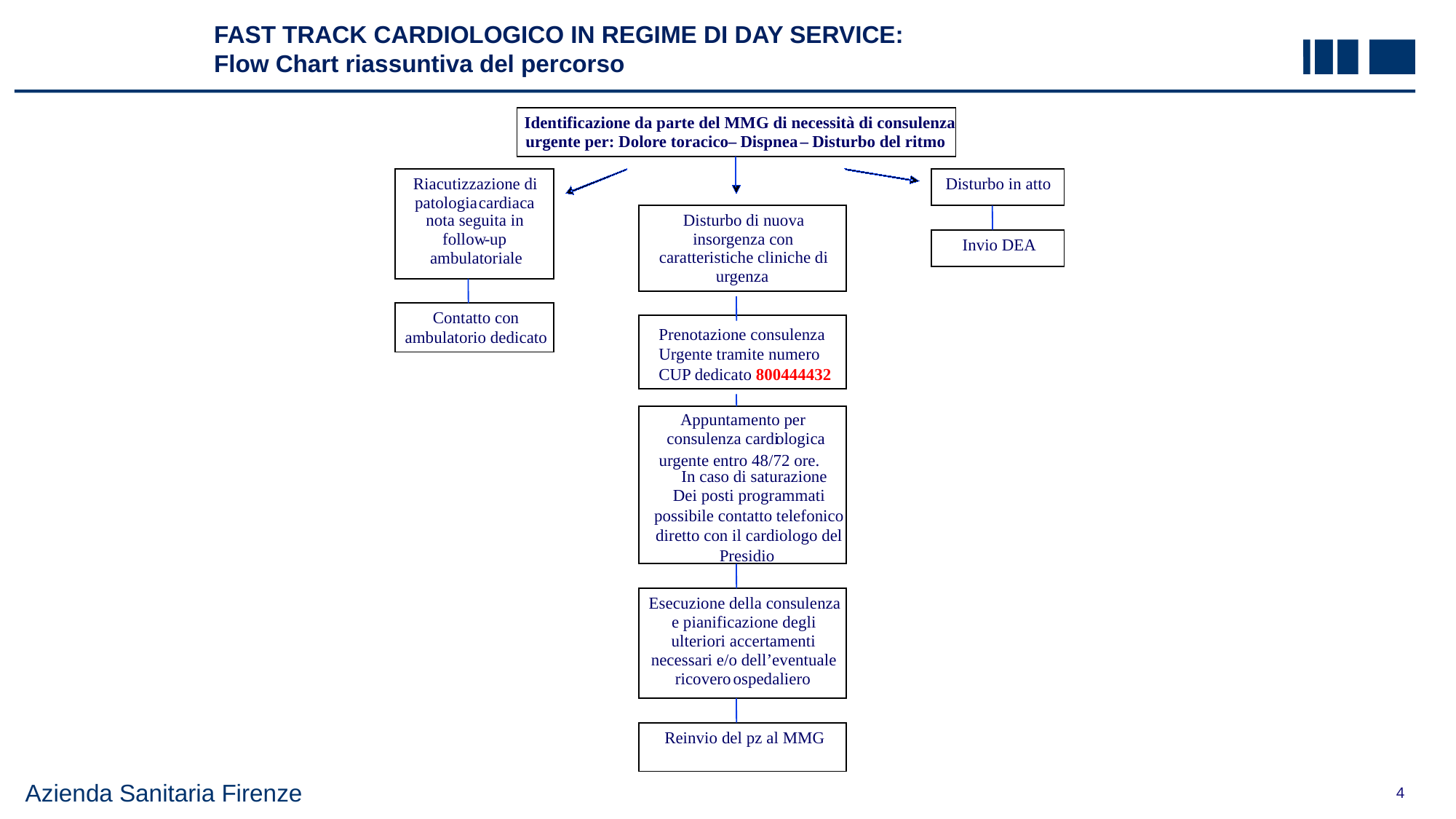

FAST TRACK CARDIOLOGICO IN REGIME DI DAY SERVICE:
Flow Chart riassuntiva del percorso

Identificazione da parte del MMG di necessità di consulenza

urgente per: Dolore toracico
–
 Dispnea
–
 Disturbo del ritmo

Riacutizzazione di
Disturbo in atto

patologia
cardiaca

nota seguita in
Disturbo di nuova

follow
-
up
insorgenza con

Invio DEA

caratteristiche cliniche di
ambulatoriale

urgenza

Contatto con

Prenotazione consulenza
Urgente tramite numero CUP dedicato 800444432
ambulatorio dedicato

Appuntamento per

consulenza cardi
ologica

urgente entro 48/72 ore.

In caso di saturazione

Dei posti programmati possibile contatto telefonico diretto con il cardiologo del Presidio

Esecuzione della consulenza

e pianificazione degli

ulteriori accertamenti

necessari e/o dell’eventuale

ricovero
ospedaliero

Reinvio del pz al MMG